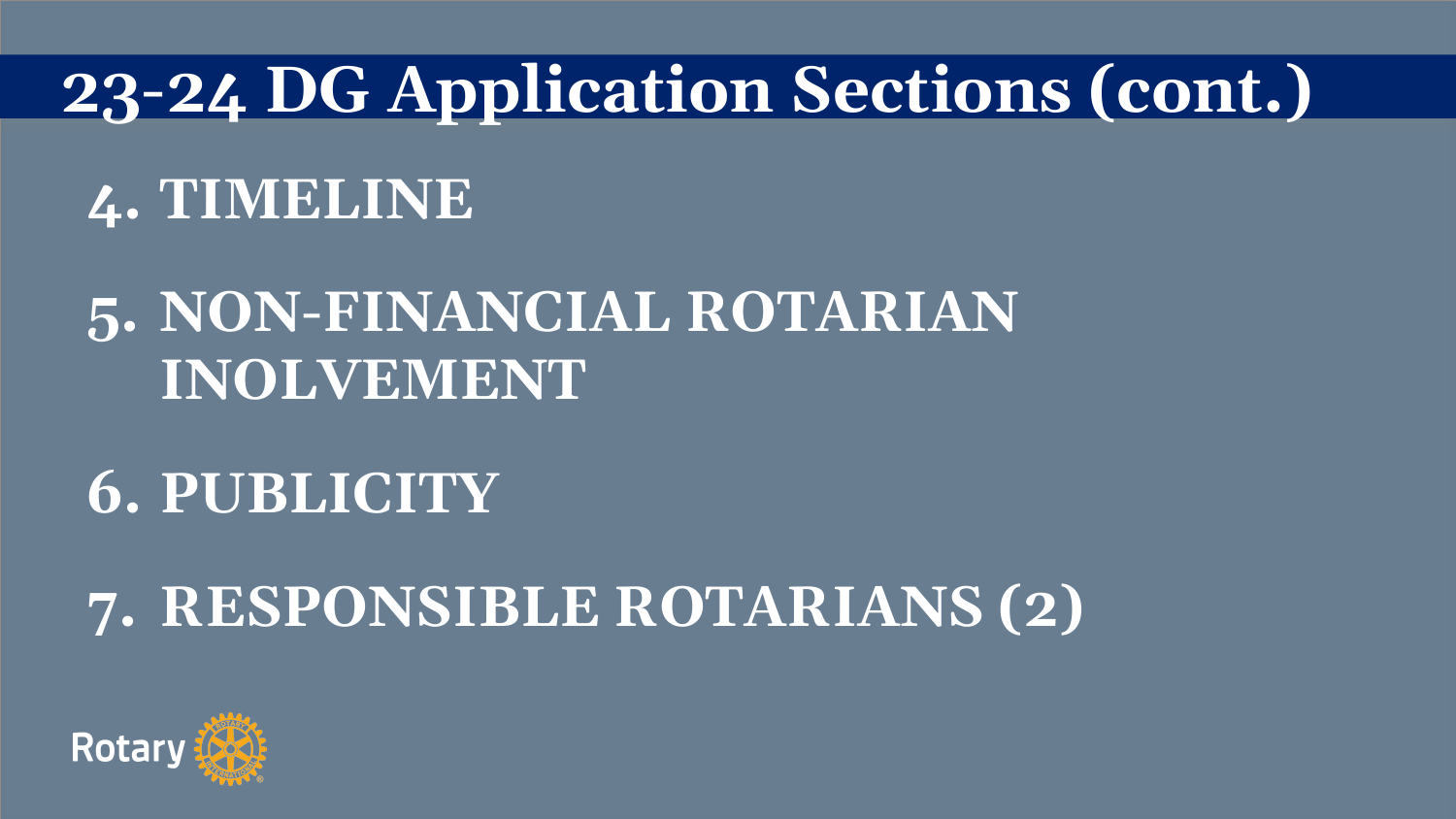

# 23-24 DG Application Sections (cont.)
TIMELINE

NON-FINANCIAL ROTARIAN INOLVEMENT

PUBLICITY

RESPONSIBLE ROTARIANS (2)